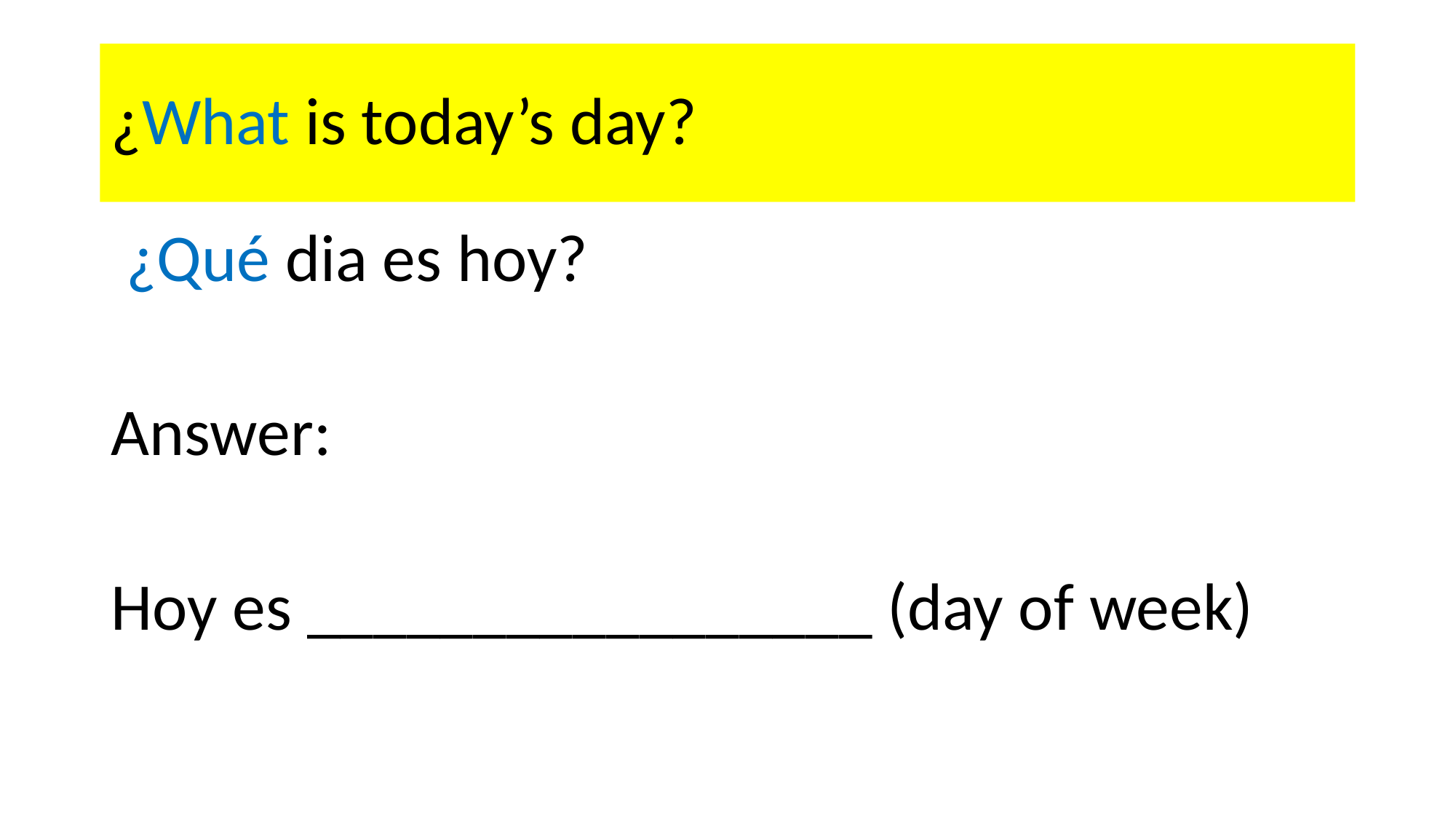

# ¿What is today’s day?
 ¿Qué dia es hoy?

Answer:

Hoy es _________________ (day of week)